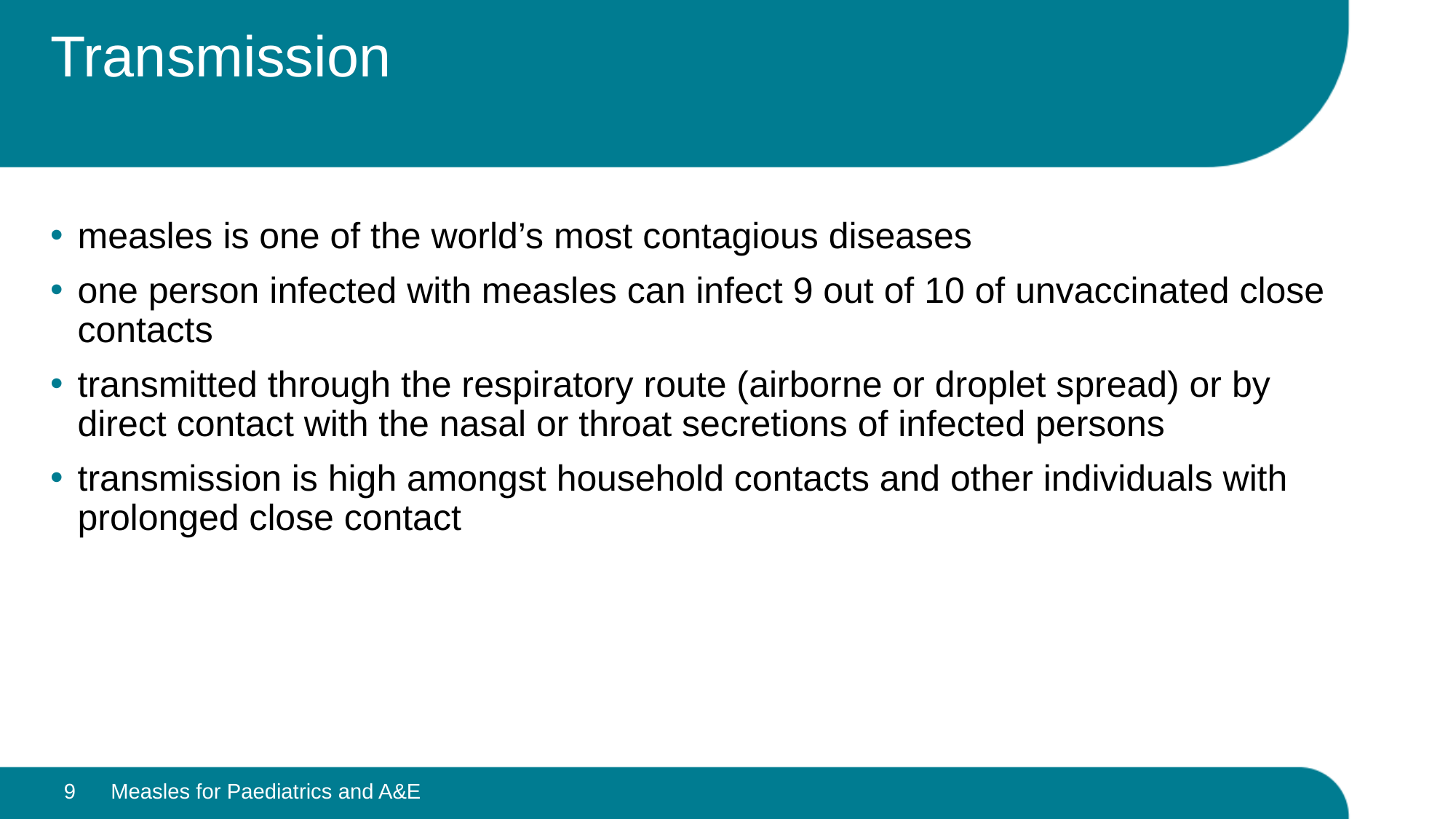

# Transmission
measles is one of the world’s most contagious diseases
one person infected with measles can infect 9 out of 10 of unvaccinated close contacts
transmitted through the respiratory route (airborne or droplet spread) or by direct contact with the nasal or throat secretions of infected persons
transmission is high amongst household contacts and other individuals with prolonged close contact

9
Measles for Paediatrics and A&E